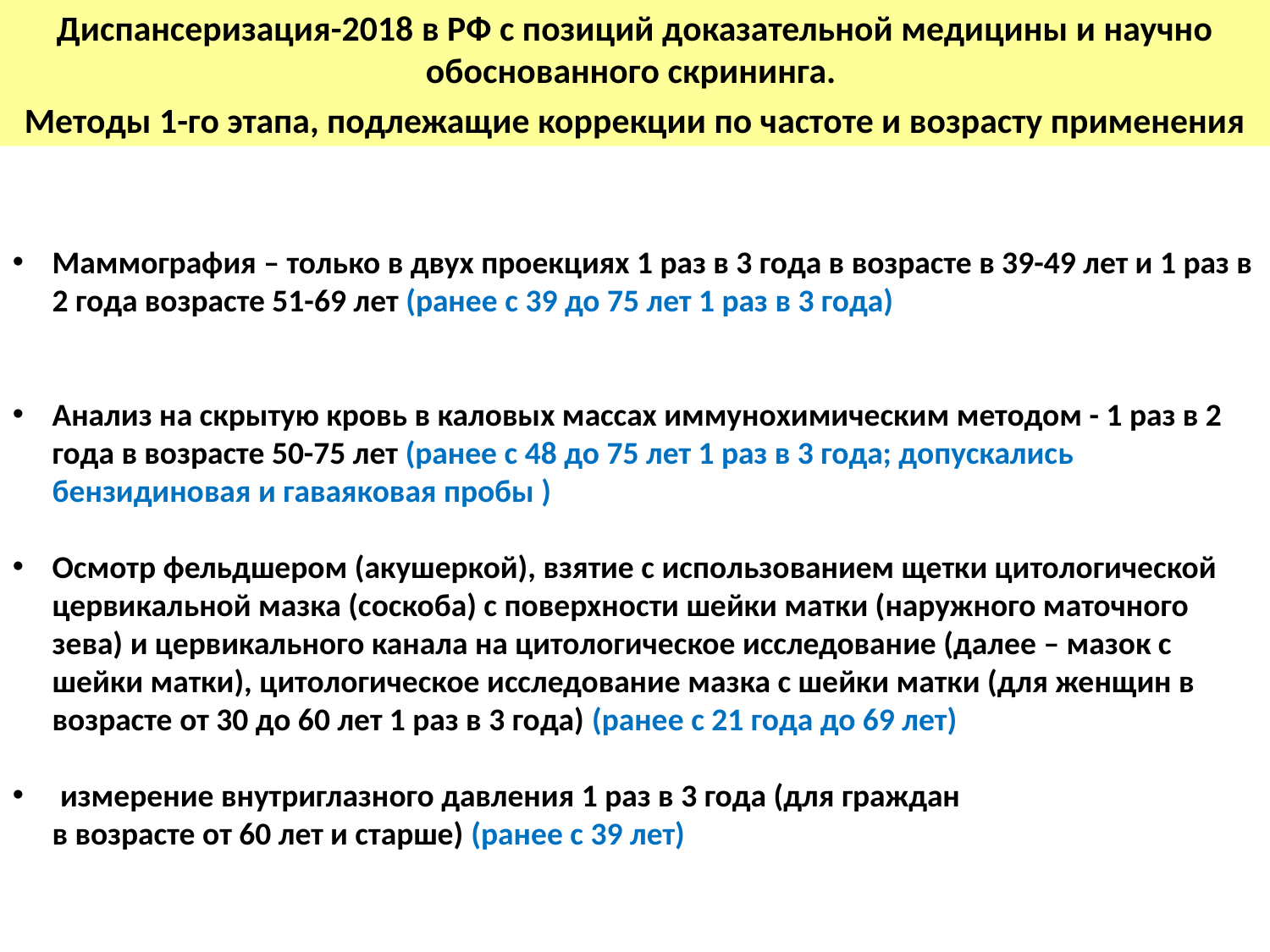

Диспансеризация-2018 в РФ с позиций доказательной медицины и научно обоснованного скрининга.
Методы 1-го этапа, подлежащие коррекции по частоте и возрасту применения
Маммография – только в двух проекциях 1 раз в 3 года в возрасте в 39-49 лет и 1 раз в 2 года возрасте 51-69 лет (ранее с 39 до 75 лет 1 раз в 3 года)

Анализ на скрытую кровь в каловых массах иммунохимическим методом - 1 раз в 2 года в возрасте 50-75 лет (ранее с 48 до 75 лет 1 раз в 3 года; допускались бензидиновая и гаваяковая пробы )

Осмотр фельдшером (акушеркой), взятие с использованием щетки цитологической цервикальной мазка (соскоба) с поверхности шейки матки (наружного маточного зева) и цервикального канала на цитологическое исследование (далее – мазок с шейки матки), цитологическое исследование мазка с шейки матки (для женщин в возрасте от 30 до 60 лет 1 раз в 3 года) (ранее с 21 года до 69 лет)

 измерение внутриглазного давления 1 раз в 3 года (для граждан
в возрасте от 60 лет и старше) (ранее с 39 лет)